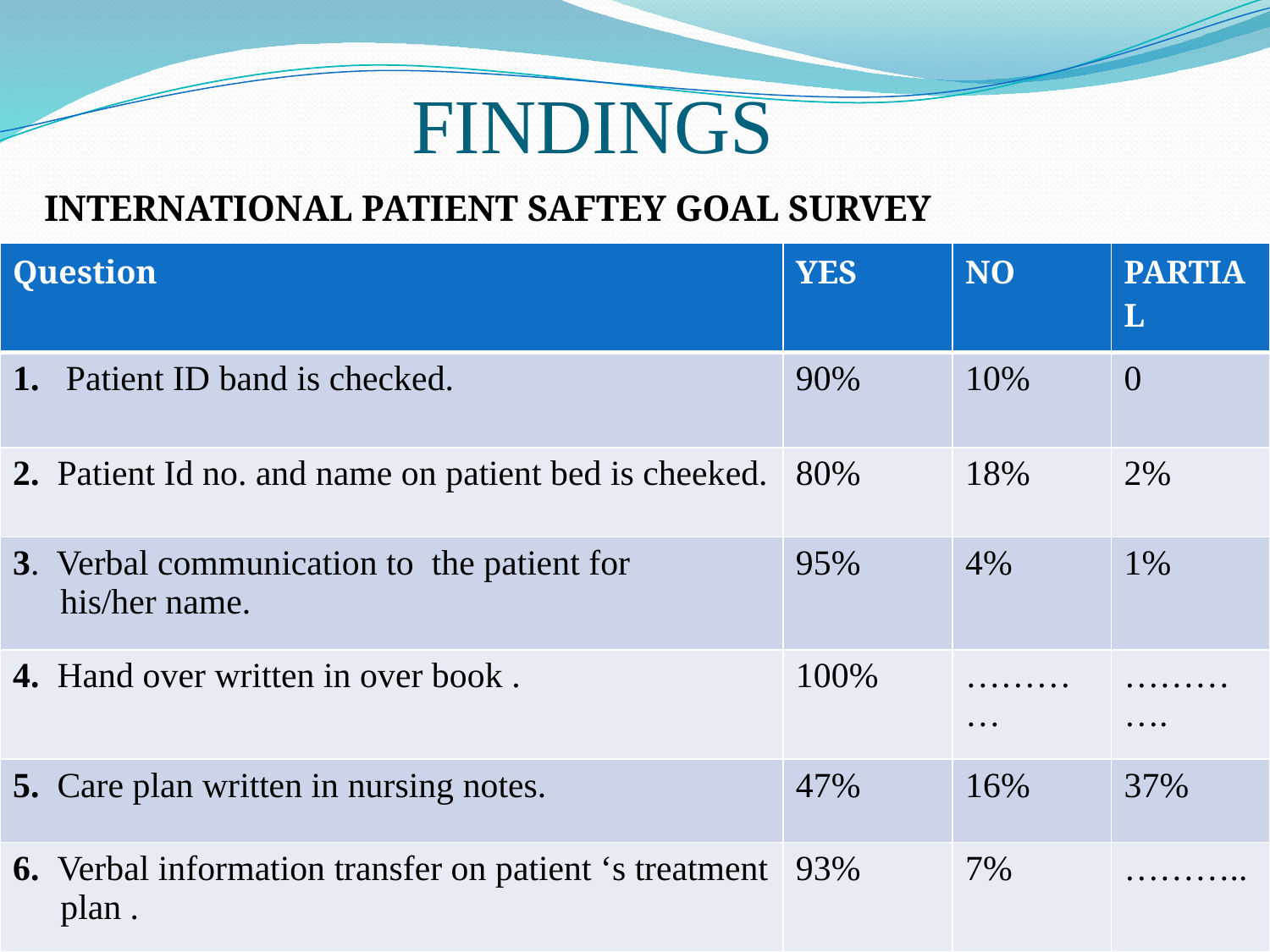

# FINDINGS
INTERNATIONAL PATIENT SAFTEY GOAL SURVEY
| Question | YES | NO | PARTIAL |
| --- | --- | --- | --- |
| 1.  Patient ID band is checked. | 90% | 10% | 0 |
| 2. Patient Id no. and name on patient bed is cheeked. | 80% | 18% | 2% |
| 3. Verbal communication to the patient for his/her name. | 95% | 4% | 1% |
| 4. Hand over written in over book . | 100% | ………… | …………. |
| 5. Care plan written in nursing notes. | 47% | 16% | 37% |
| 6. Verbal information transfer on patient ‘s treatment plan . | 93% | 7% | ……….. |